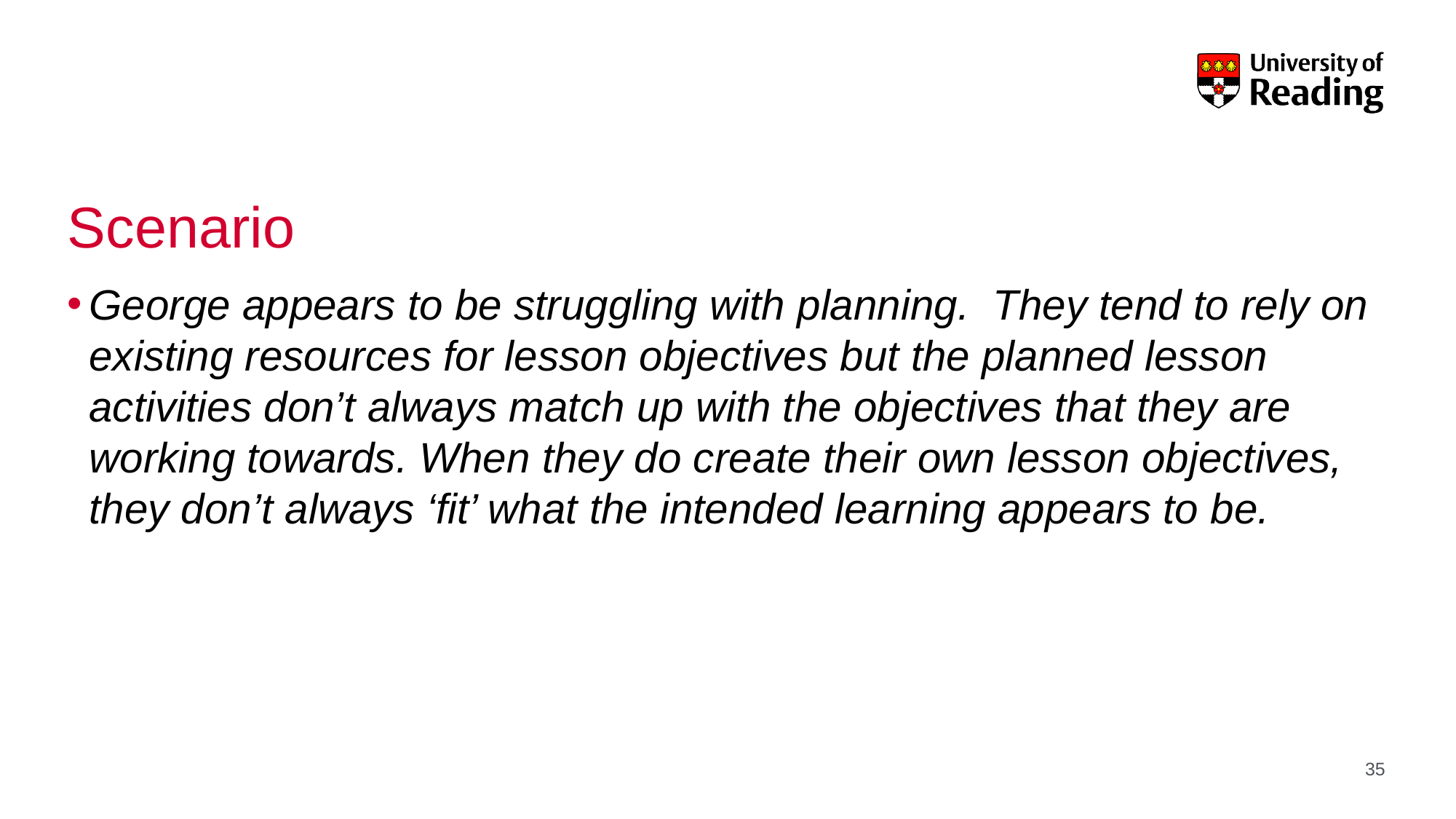

# Scenario
George appears to be struggling with planning.  They tend to rely on existing resources for lesson objectives but the planned lesson activities don’t always match up with the objectives that they are working towards. When they do create their own lesson objectives, they don’t always ‘fit’ what the intended learning appears to be.

35